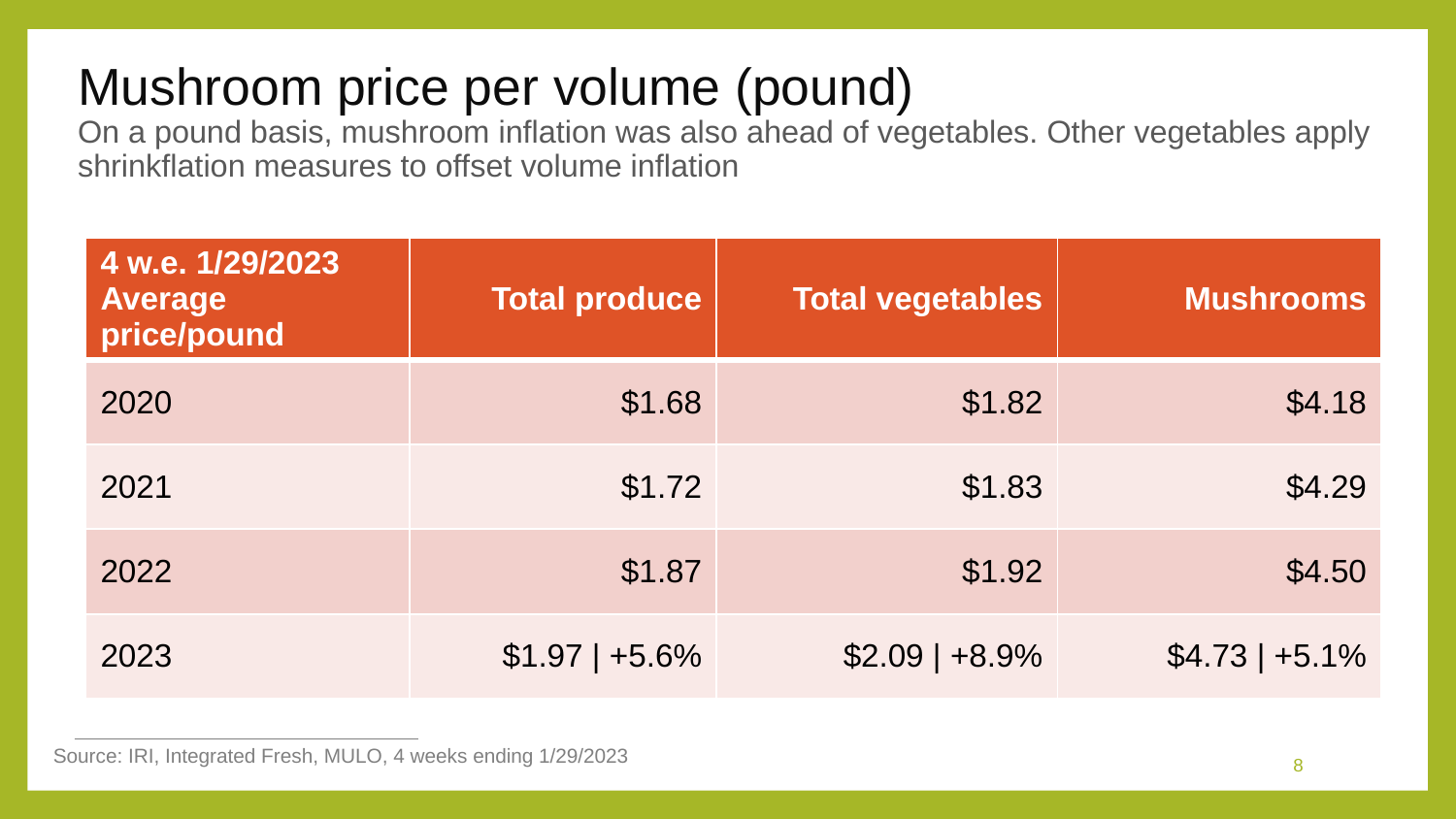

# Mushroom price per volume (pound) On a pound basis, mushroom inflation was also ahead of vegetables. Other vegetables apply shrinkflation measures to offset volume inflation
| 4 w.e. 1/29/2023 Average price/pound | Total produce | Total vegetables | Mushrooms |
| --- | --- | --- | --- |
| 2020 | $1.68 | $1.82 | $4.18 |
| 2021 | $1.72 | $1.83 | $4.29 |
| 2022 | $1.87 | $1.92 | $4.50 |
| 2023 | $1.97 | +5.6% | $2.09 | +8.9% | $4.73 | +5.1% |
Source: IRI, Integrated Fresh, MULO, 4 weeks ending 1/29/2023
8